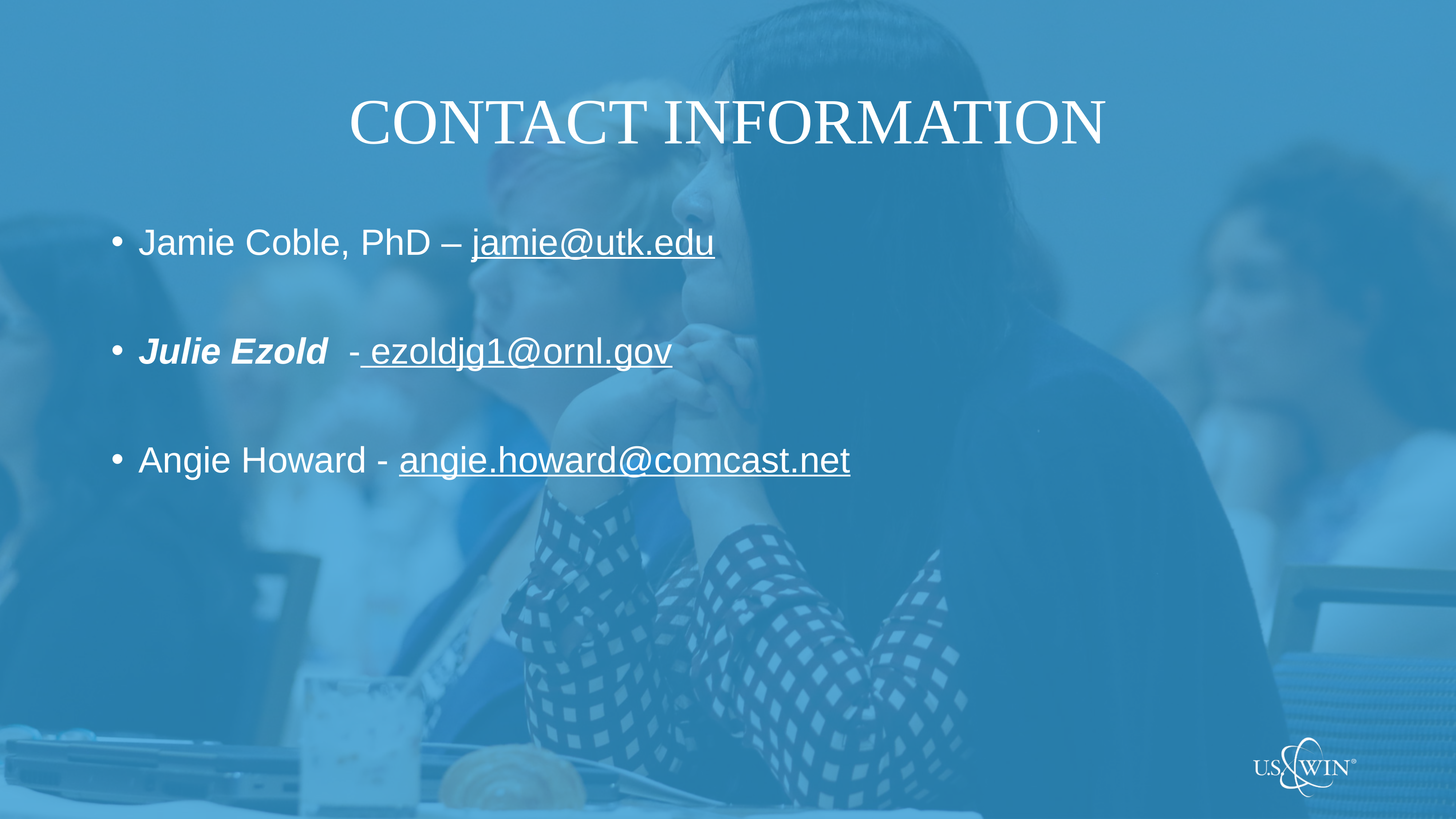

# cONTact Information
Jamie Coble, PhD – jamie@utk.edu

Julie Ezold  - ezoldjg1@ornl.gov

Angie Howard - angie.howard@comcast.net